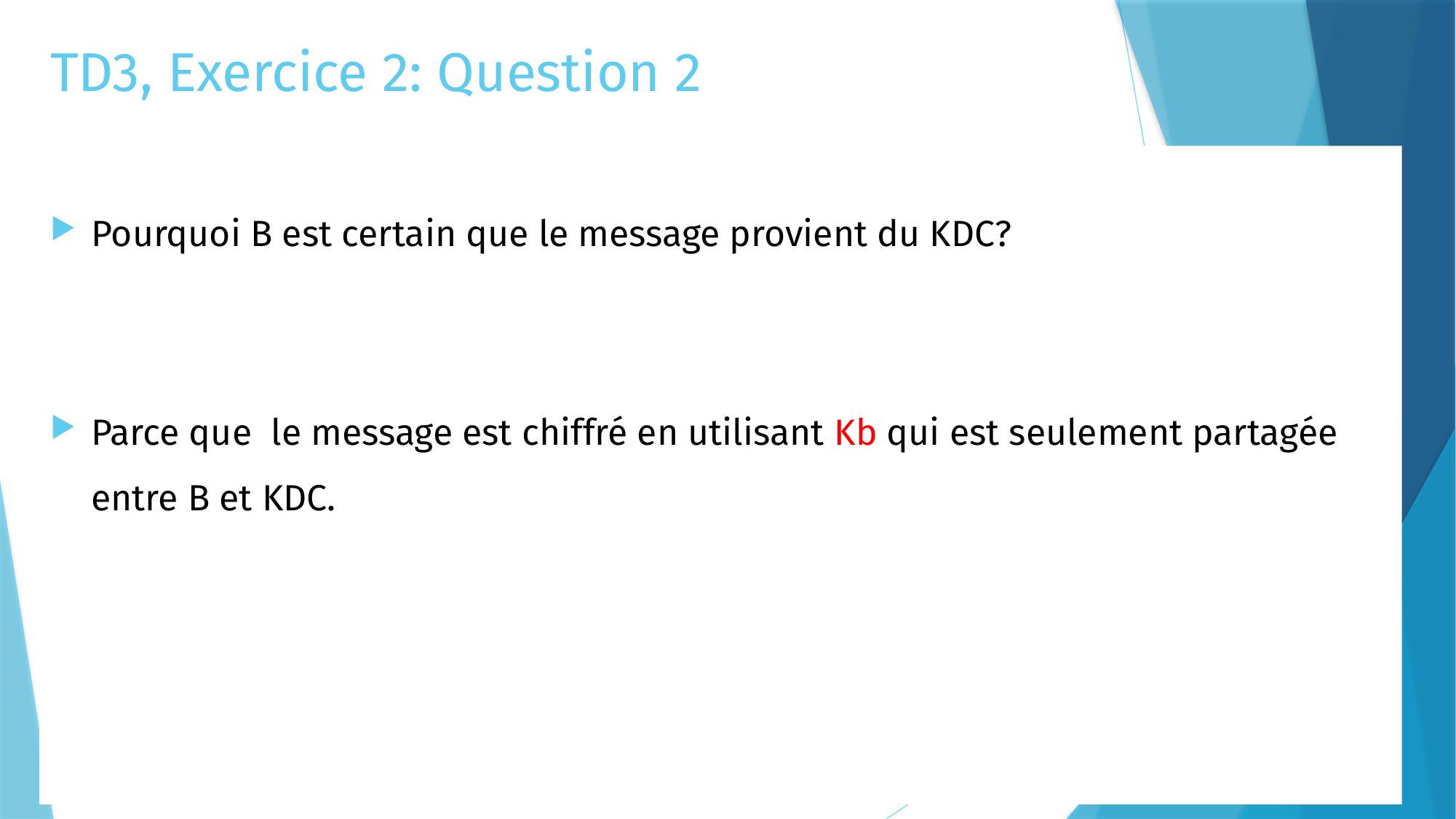

# TD3, Exercice 2: Question 2

Pourquoi B est certain que le message provient du KDC?

Parce que  le message est chiffré en utilisant Kb qui est seulement partagée entre B et KDC.